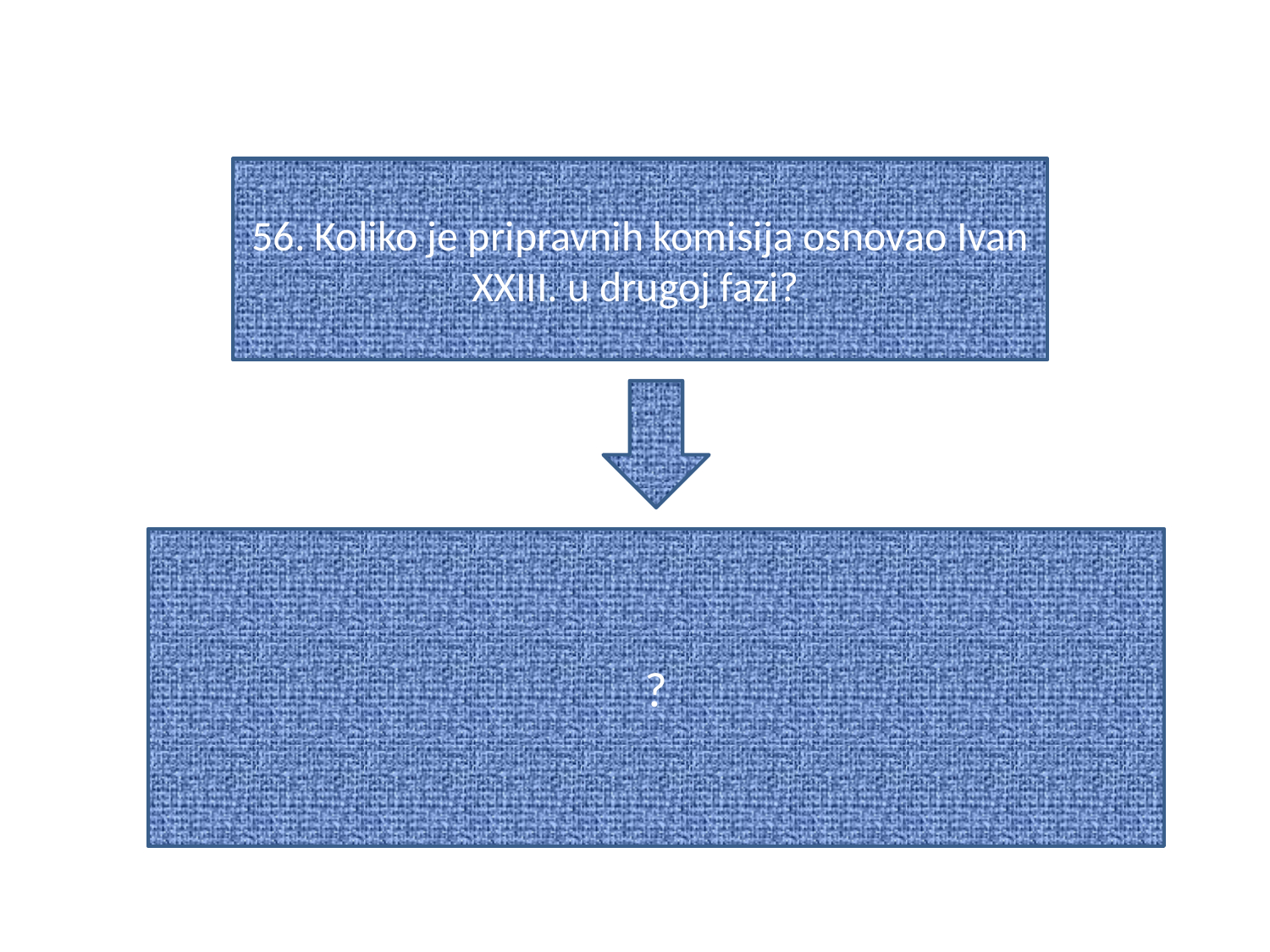

#
56. Koliko je pripravnih komisija osnovao Ivan XXIII. u drugoj fazi?

?